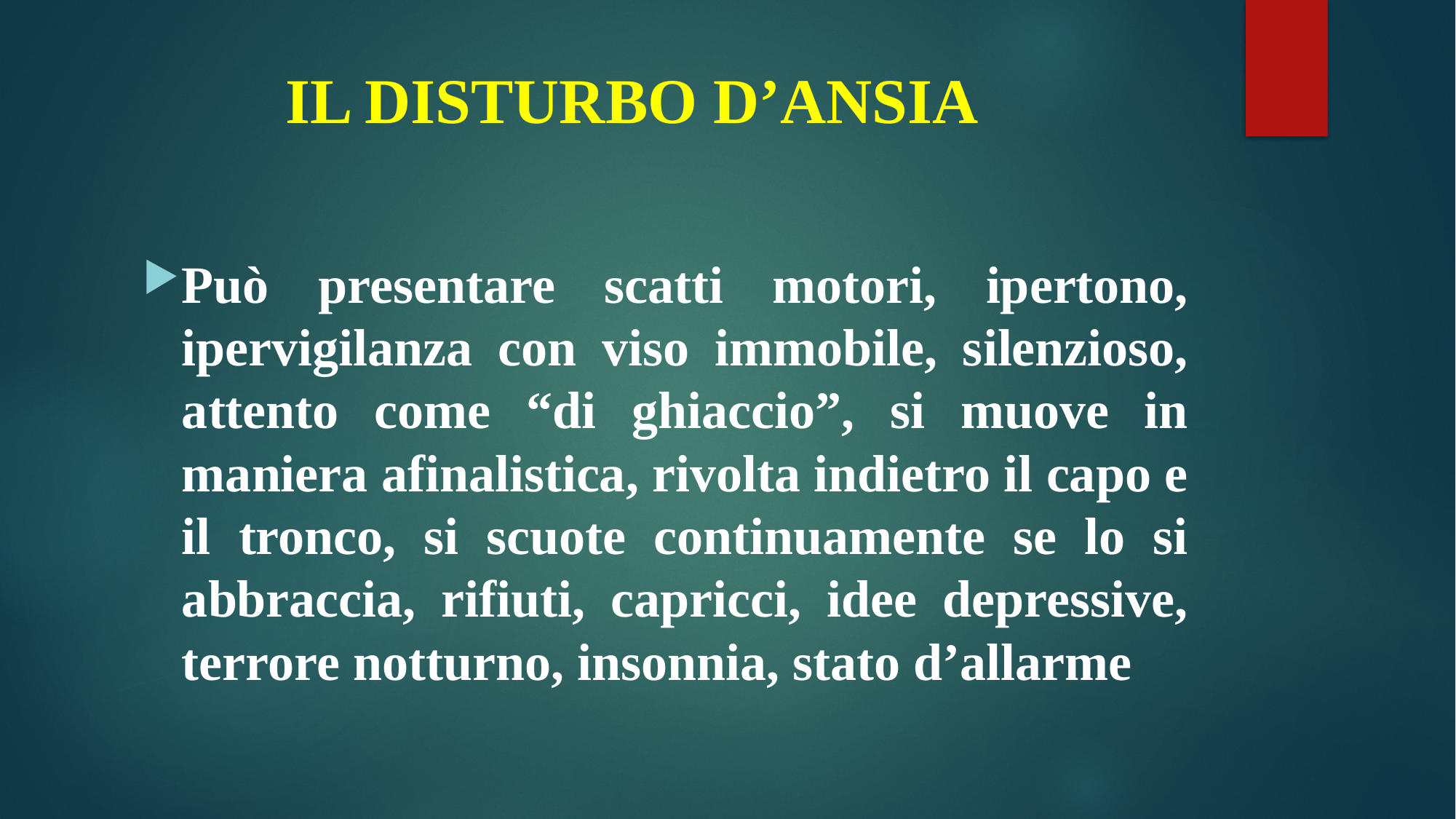

# IL DISTURBO D’ANSIA
Può presentare scatti motori, ipertono, ipervigilanza con viso immobile, silenzioso, attento come “di ghiaccio”, si muove in maniera afinalistica, rivolta indietro il capo e il tronco, si scuote continuamente se lo si abbraccia, rifiuti, capricci, idee depressive, terrore notturno, insonnia, stato d’allarme